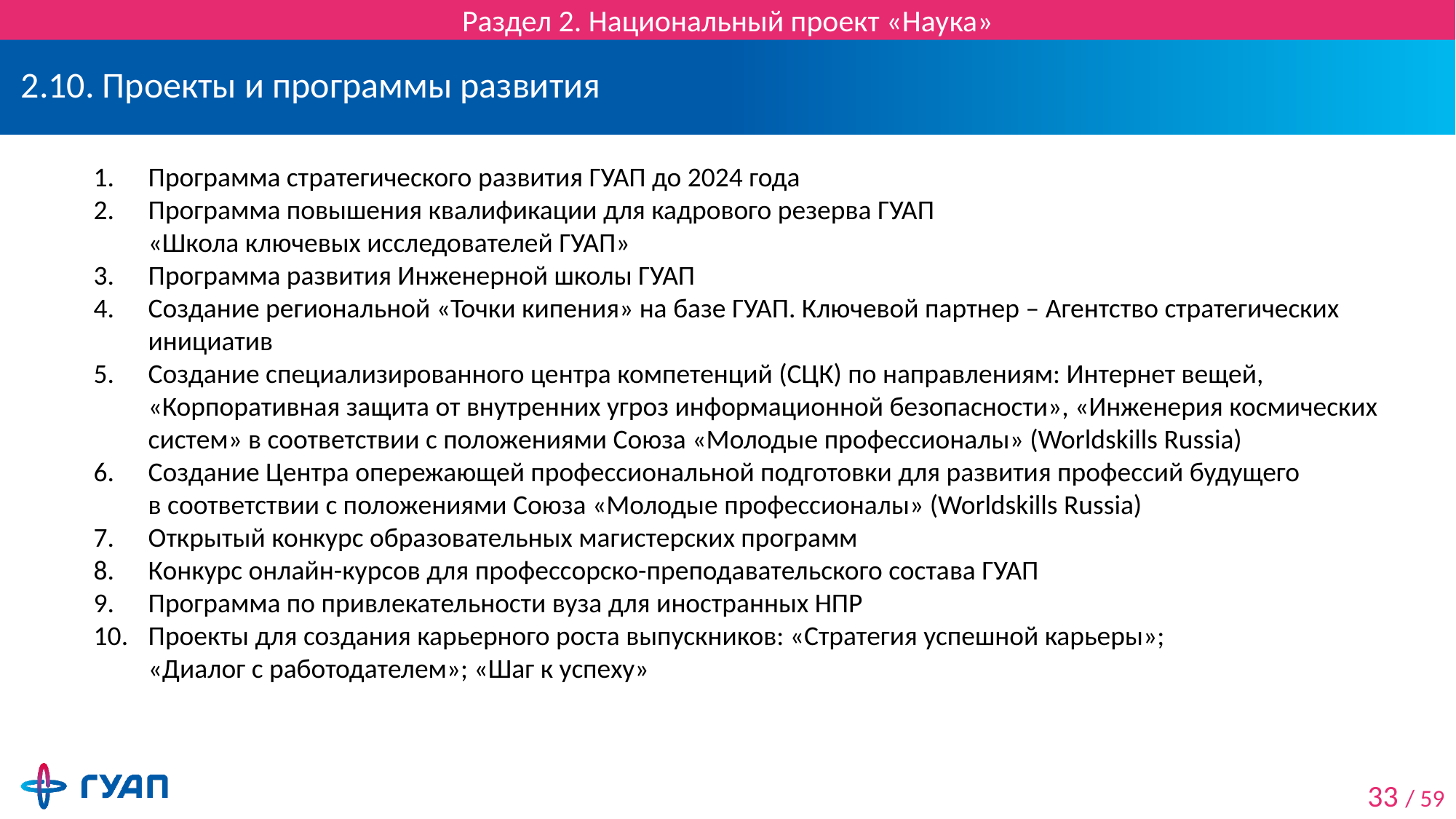

Раздел 2. Национальный проект «Наука»
# 2.10. Проекты и программы развития
Программа стратегического развития ГУАП до 2024 года
Программа повышения квалификации для кадрового резерва ГУАП
«Школа ключевых исследователей ГУАП»
Программа развития Инженерной школы ГУАП
Создание региональной «Точки кипения» на базе ГУАП. Ключевой партнер – Агентство стратегических инициатив
Создание специализированного центра компетенций (СЦК) по направлениям: Интернет вещей, «Корпоративная защита от внутренних угроз информационной безопасности», «Инженерия космических систем» в соответствии с положениями Союза «Молодые профессионалы» (Worldskills Russia)
Создание Центра опережающей профессиональной подготовки для развития профессий будущего
в соответствии с положениями Союза «Молодые профессионалы» (Worldskills Russia)
Открытый конкурс образовательных магистерских программ
Конкурс онлайн-курсов для профессорско-преподавательского состава ГУАП
Программа по привлекательности вуза для иностранных НПР
Проекты для создания карьерного роста выпускников: «Стратегия успешной карьеры»;
«Диалог с работодателем»; «Шаг к успеху»